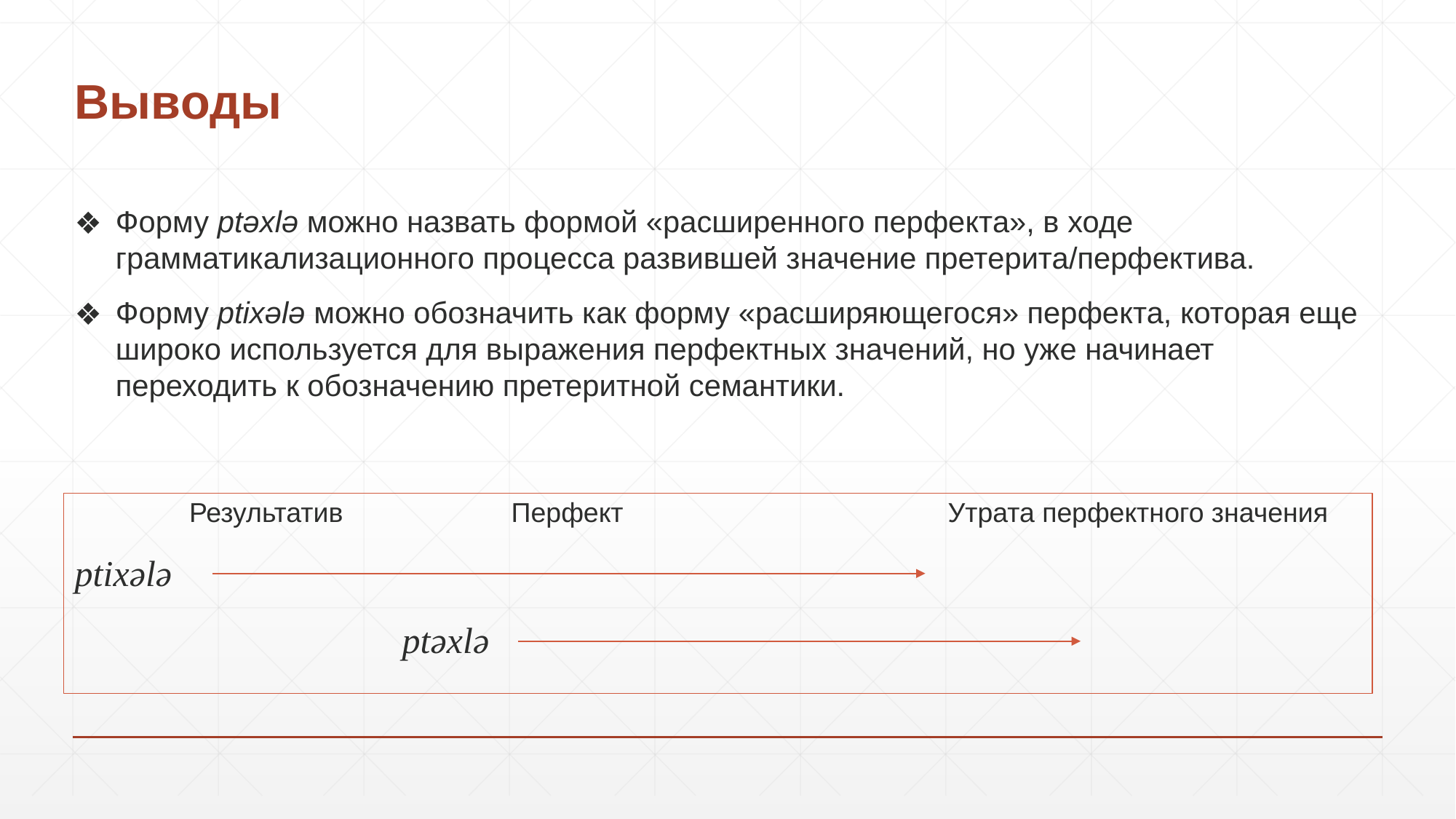

# Выводы
Форму ptəxlə можно назвать формой «расширенного перфекта», в ходе грамматикализационного процесса развившей значение претерита/перфектива.
Форму ptixələ можно обозначить как форму «расширяющегося» перфекта, которая еще широко используется для выражения перфектных значений, но уже начинает переходить к обозначению претеритной семантики.
               Результатив		Перфект			Утрата перфектного значения
ptixələ
			ptəxlə